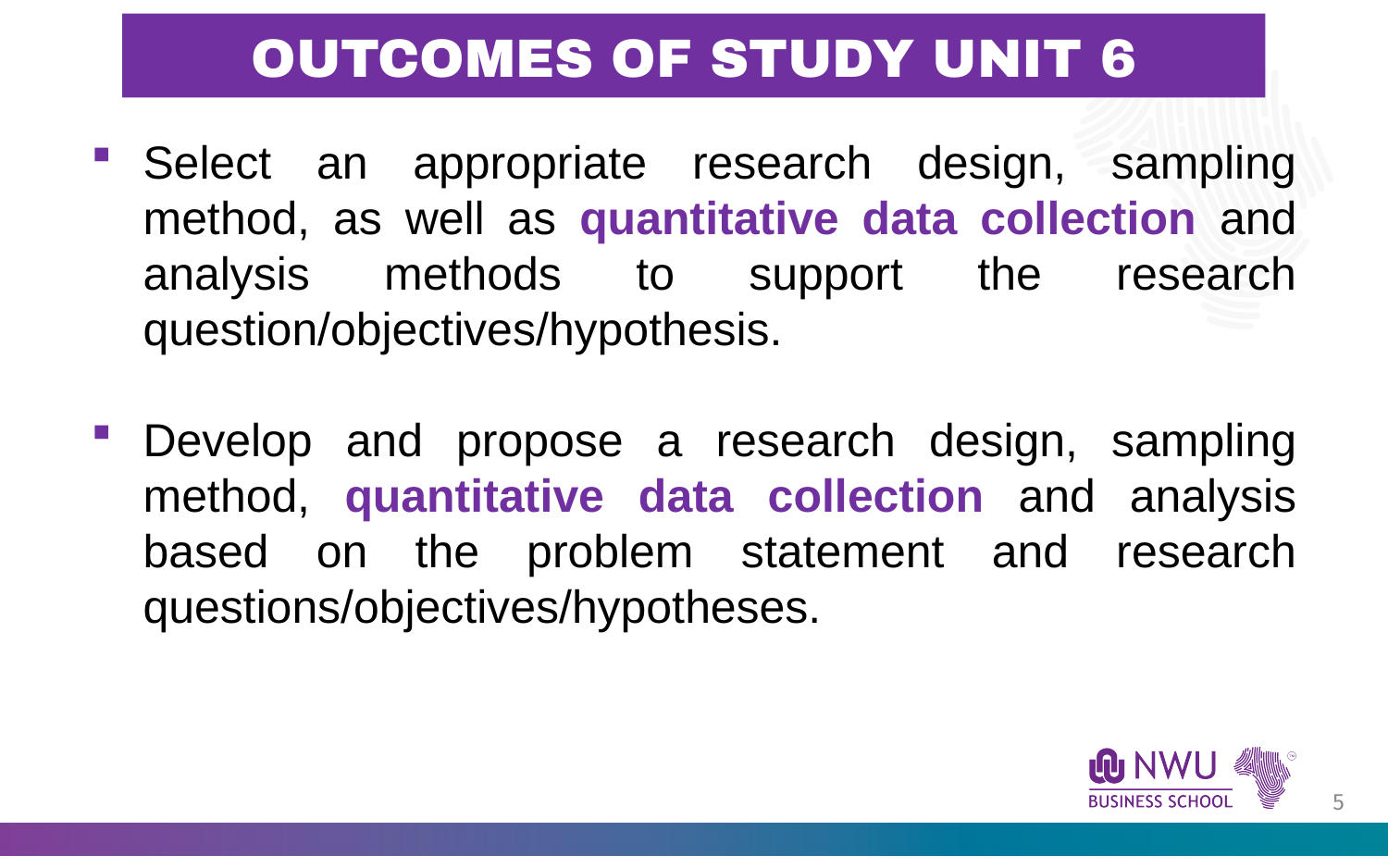

OUTCOMES OF STUDY UNIT 6
Select an appropriate research design, sampling method, as well as quantitative data collection and analysis methods to support the research question/objectives/hypothesis.

Develop and propose a research design, sampling method, quantitative data collection and analysis based on the problem statement and research questions/objectives/hypotheses.

5